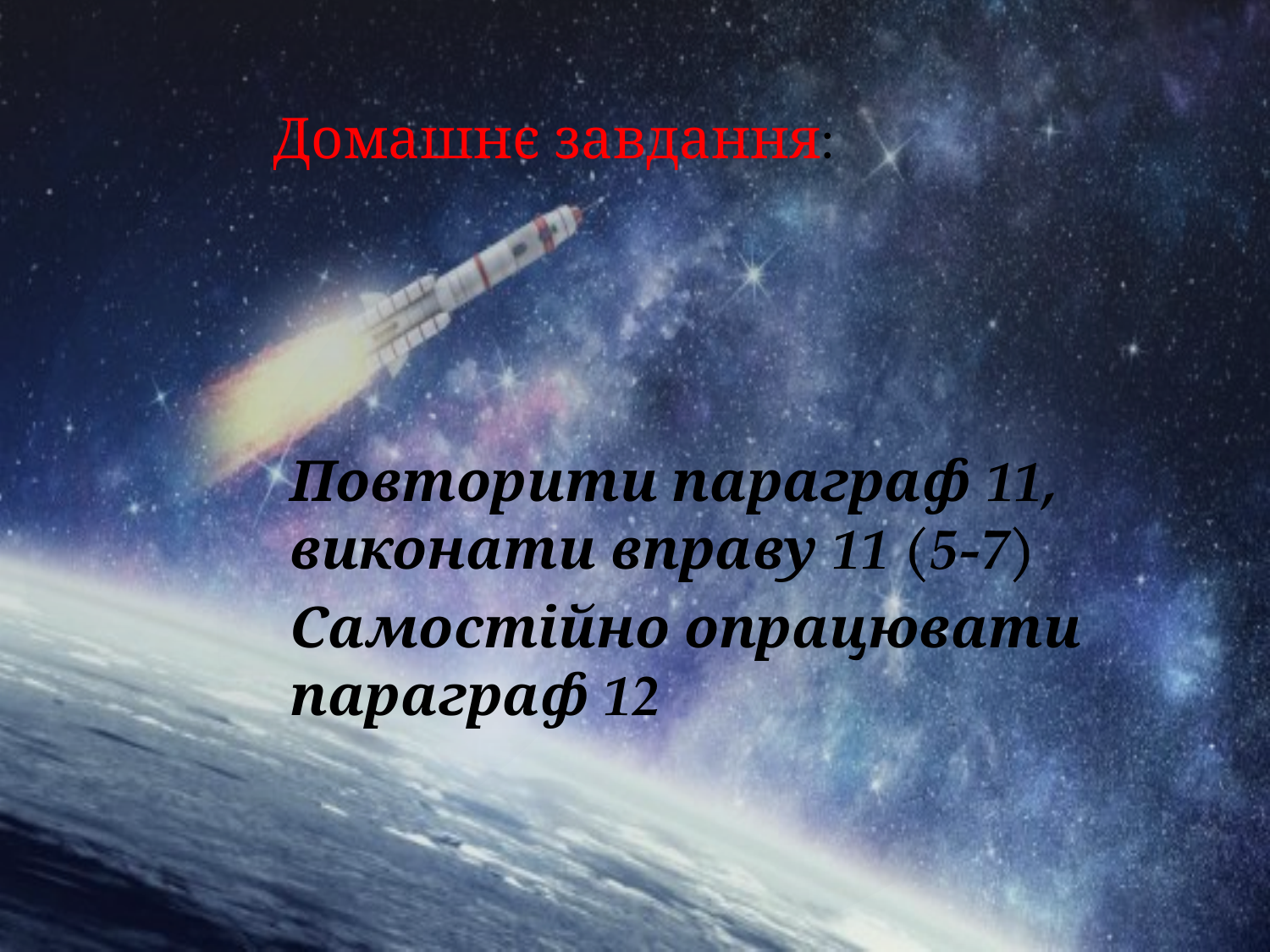

# Домашнє завдання:
Повторити параграф 11, виконати вправу 11 (5-7)
Самостійно опрацювати параграф 12